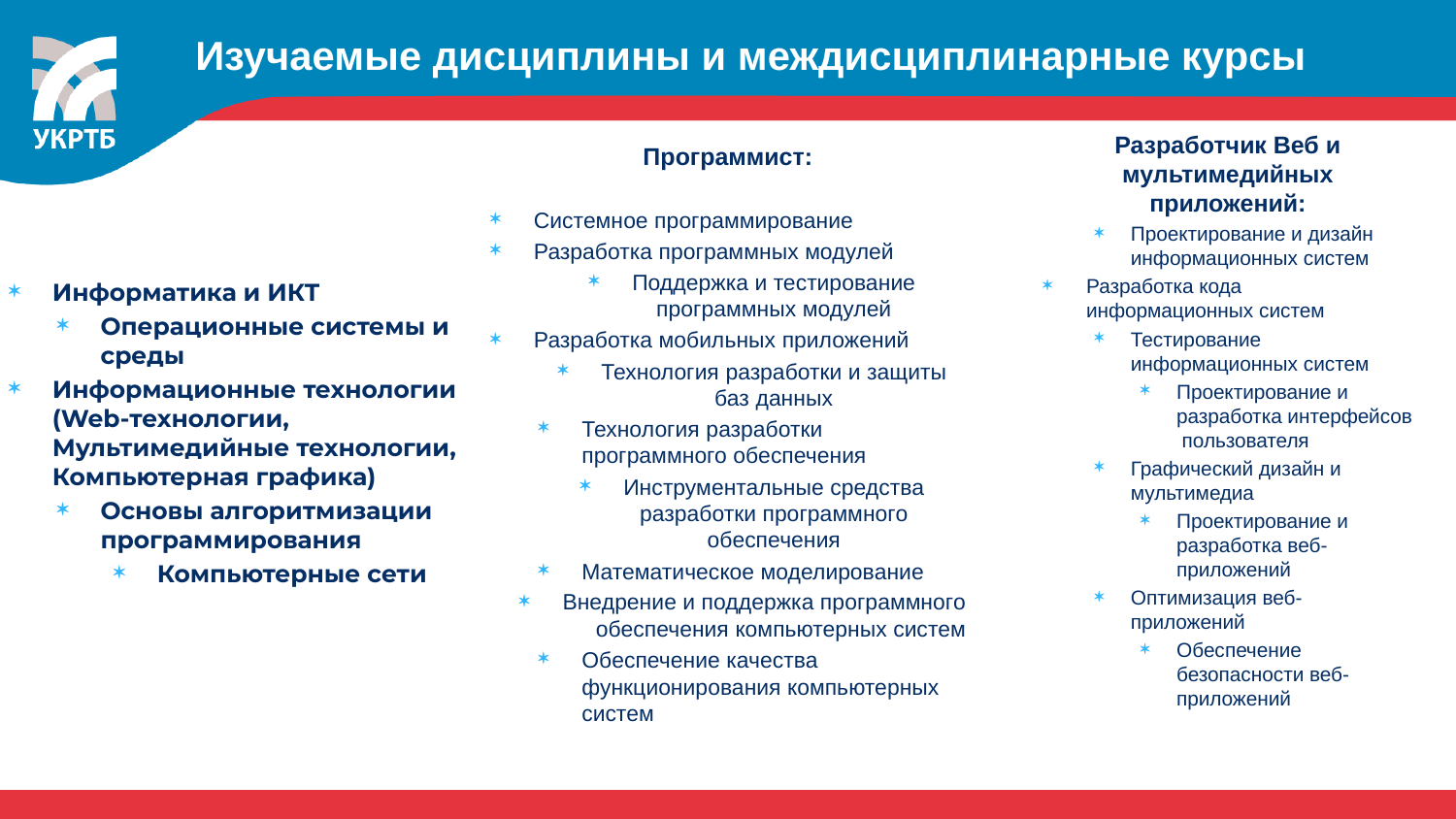

Изучаемые дисциплины и междисциплинарные курсы
Разработчик Веб и мультимедийных приложений:
Проектирование и дизайн информационных систем
Разработка кода информационных систем
Тестирование информационных систем
Проектирование и разработка интерфейсов  пользователя
Графический дизайн и мультимедиа
Проектирование и разработка веб-приложений
Оптимизация веб-приложений
Обеспечение безопасности веб-приложений

Информатика и ИКТ
Операционные системы и среды
Информационные технологии (Web-технологии, Мультимедийные технологии, Компьютерная графика)
Основы алгоритмизации программирования
Компьютерные сети
Программист:

Системное программирование
Разработка программных модулей
Поддержка и тестирование программных модулей
Разработка мобильных приложений
Технология разработки и защиты баз данных
Технология разработки программного обеспечения
Инструментальные средства разработки программного обеспечения
Математическое моделирование
Внедрение и поддержка программного обеспечения компьютерных систем
Обеспечение качества функционирования компьютерных систем